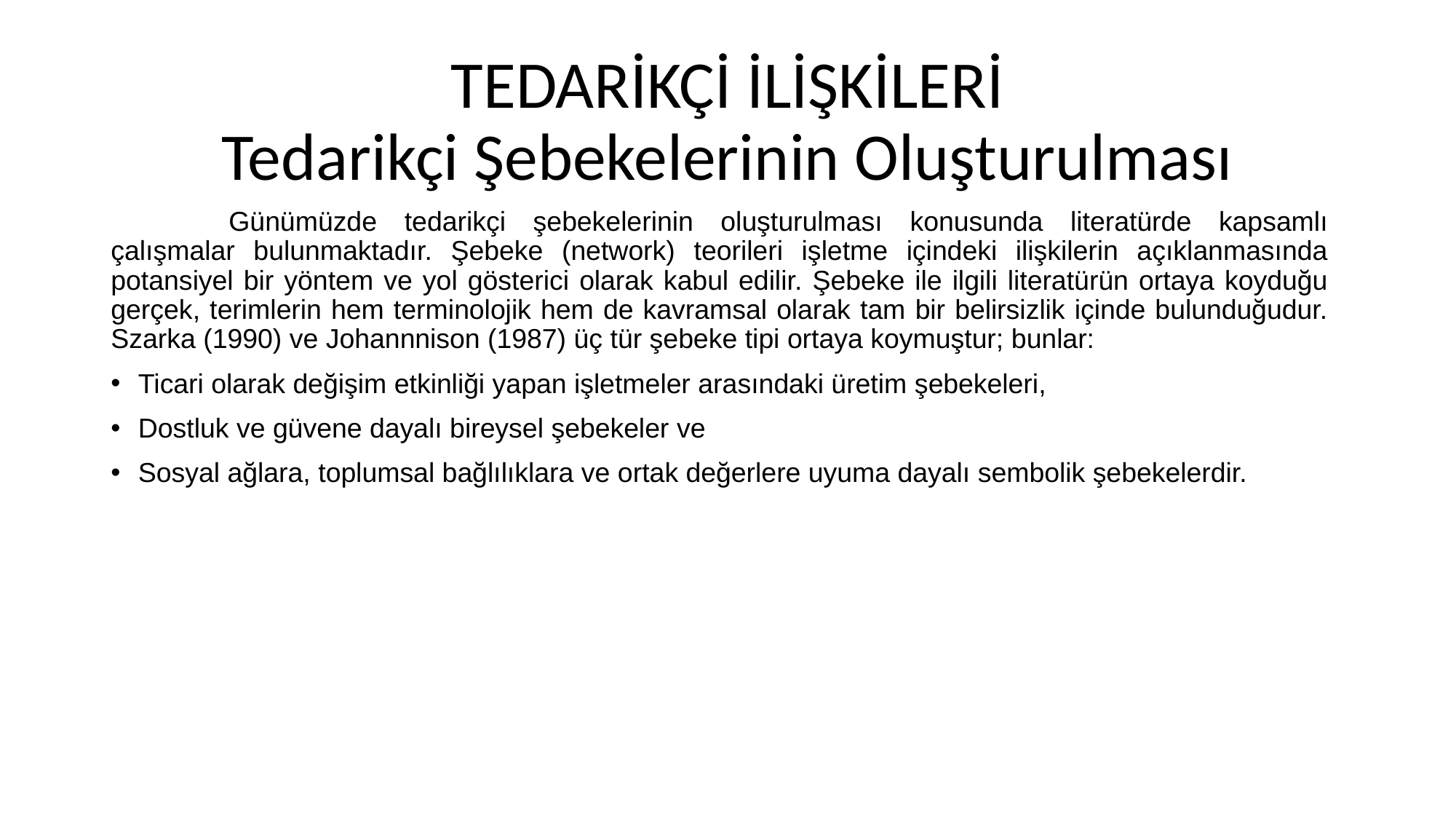

# TEDARİKÇİ İLİŞKİLERİ Tedarikçi Şebekelerinin Oluşturulması
Günümüzde tedarikçi şebekelerinin oluşturulması konusunda literatürde kapsamlı çalışmalar bulunmaktadır. Şebeke (network) teorileri işletme içindeki ilişkilerin açıklanmasında potansiyel bir yöntem ve yol gösterici olarak kabul edilir. Şebeke ile ilgili literatürün ortaya koyduğu gerçek, terimlerin hem terminolojik hem de kavramsal olarak tam bir belirsizlik içinde bulunduğudur. Szarka (1990) ve Johannnison (1987) üç tür şebeke tipi ortaya koymuştur; bunlar:
Ticari olarak değişim etkinliği yapan işletmeler arasındaki üretim şebekeleri,
Dostluk ve güvene dayalı bireysel şebekeler ve
Sosyal ağlara, toplumsal bağlılıklara ve ortak değerlere uyuma dayalı sembolik şebekelerdir.